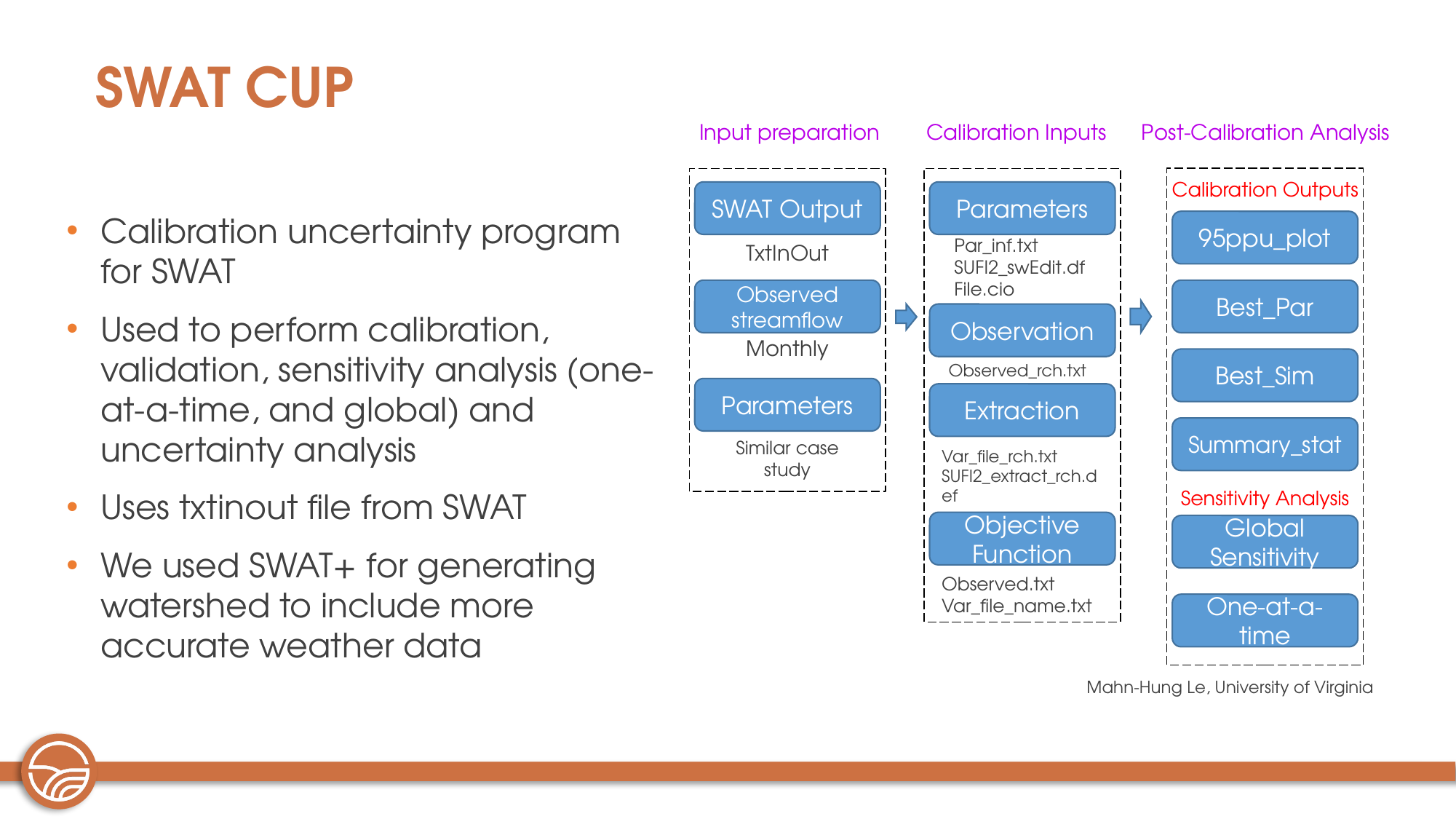

SWAT CUP
Input preparation        Calibration Inputs	 Post-Calibration Analysis

Calibration Outputs
SWAT Output
Parameters
Calibration uncertainty program for SWAT
Used to perform calibration, validation, sensitivity analysis (one-at-a-time, and global) and uncertainty analysis
Uses txtinout file from SWAT
We used SWAT+ for generating watershed to include more accurate weather data
95ppu_plot
Par_inf.txt
SUFI2_swEdit.df
File.cio
TxtInOut
Observed streamflow
Best_Par

Observation
Monthly
Best_Sim
Observed_rch.txt
Parameters
Extraction
Summary_stat
Similar case study
Var_file_rch.txt
SUFI2_extract_rch.def
Sensitivity Analysis
Objective Function
Global Sensitivity
Observed.txt
Var_file_name.txt
One-at-a-time
Mahn-Hung Le, University of Virginia